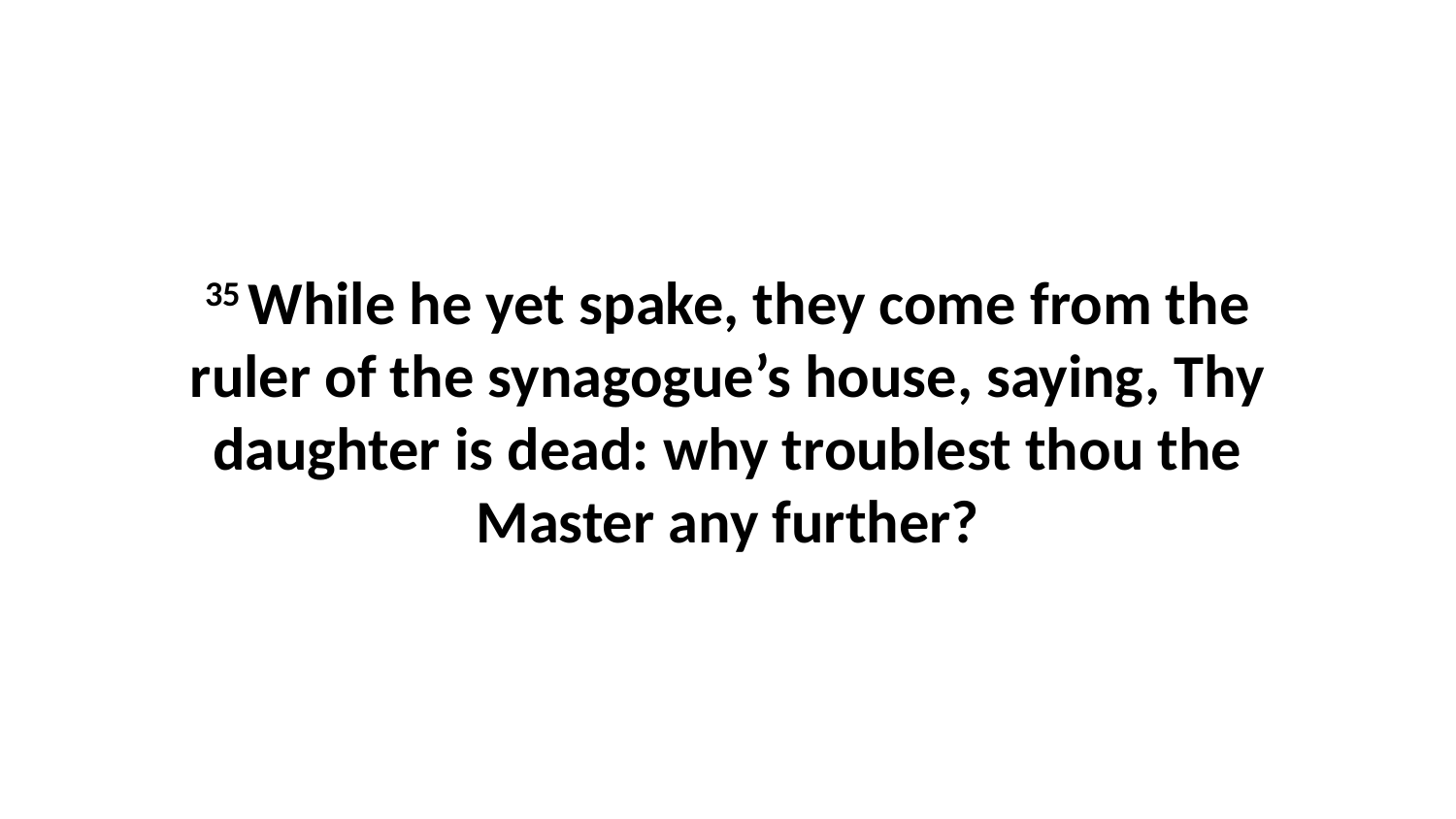

35 While he yet spake, they come from the ruler of the synagogue’s house, saying, Thy daughter is dead: why troublest thou the Master any further?